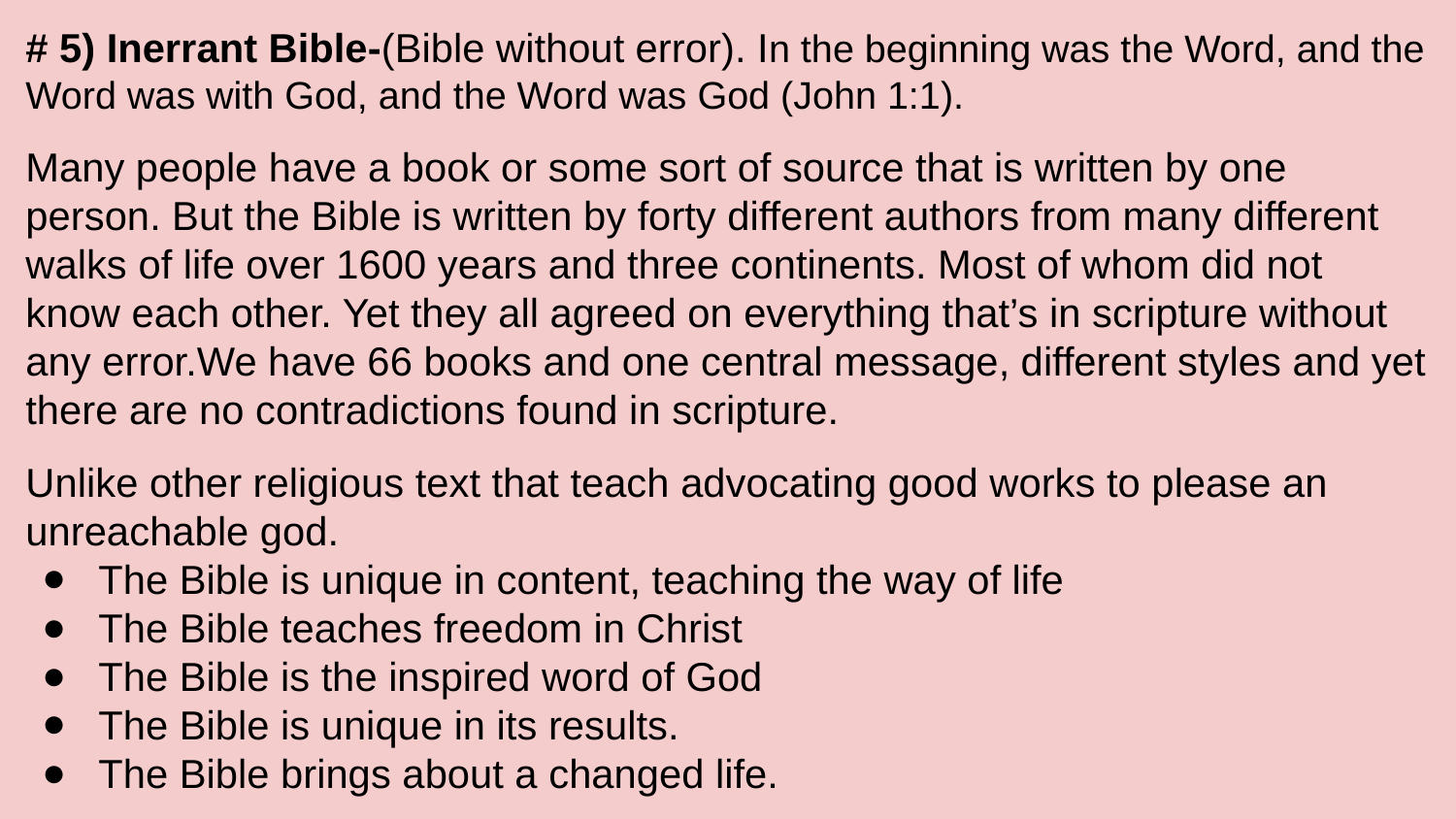

# 5) Inerrant Bible-(Bible without error). In the beginning was the Word, and the Word was with God, and the Word was God (John 1:1).

Many people have a book or some sort of source that is written by one person. But the Bible is written by forty different authors from many different walks of life over 1600 years and three continents. Most of whom did not know each other. Yet they all agreed on everything that’s in scripture without any error.We have 66 books and one central message, different styles and yet there are no contradictions found in scripture.

Unlike other religious text that teach advocating good works to please an unreachable god.
The Bible is unique in content, teaching the way of life
The Bible teaches freedom in Christ
The Bible is the inspired word of God
The Bible is unique in its results.
The Bible brings about a changed life.